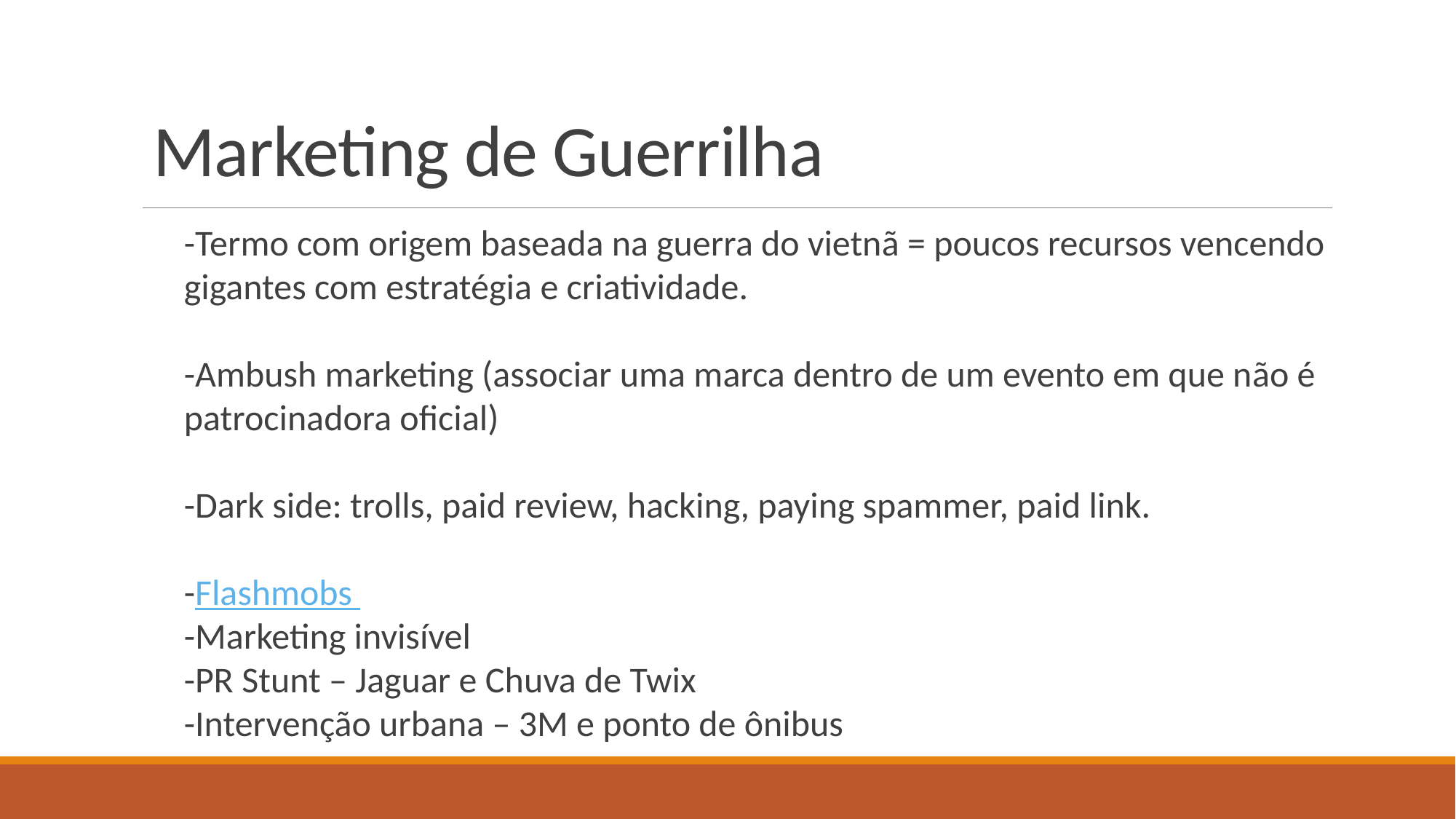

# Marketing de Guerrilha
-Termo com origem baseada na guerra do vietnã = poucos recursos vencendo gigantes com estratégia e criatividade.

-Ambush marketing (associar uma marca dentro de um evento em que não é patrocinadora oficial)

-Dark side: trolls, paid review, hacking, paying spammer, paid link.

-Flashmobs
-Marketing invisível
-PR Stunt – Jaguar e Chuva de Twix
-Intervenção urbana – 3M e ponto de ônibus